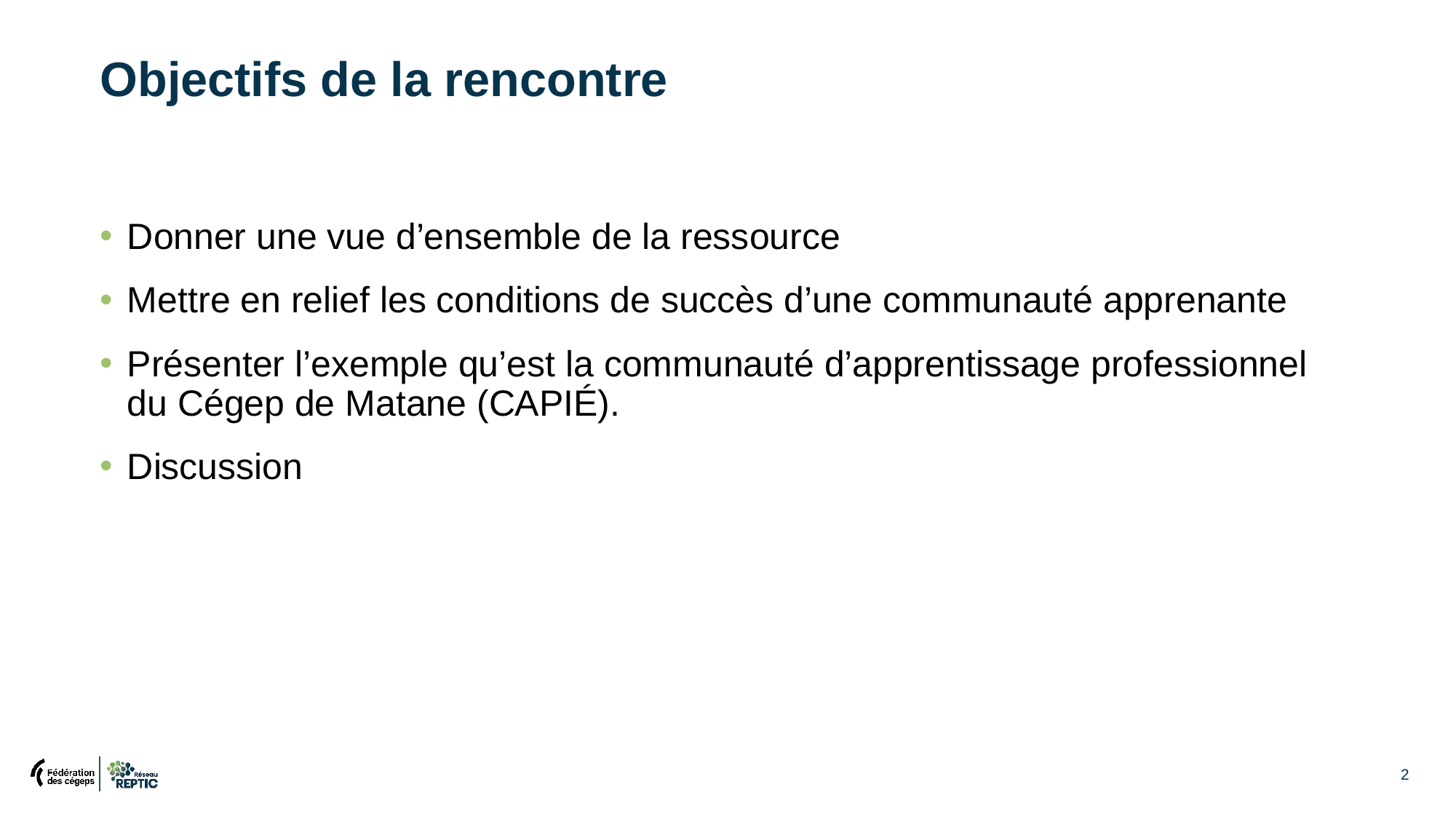

# Objectifs de la rencontre
Donner une vue d’ensemble de la ressource
Mettre en relief les conditions de succès d’une communauté apprenante
Présenter l’exemple qu’est la communauté d’apprentissage professionnel du Cégep de Matane (CAPIÉ).
Discussion

2